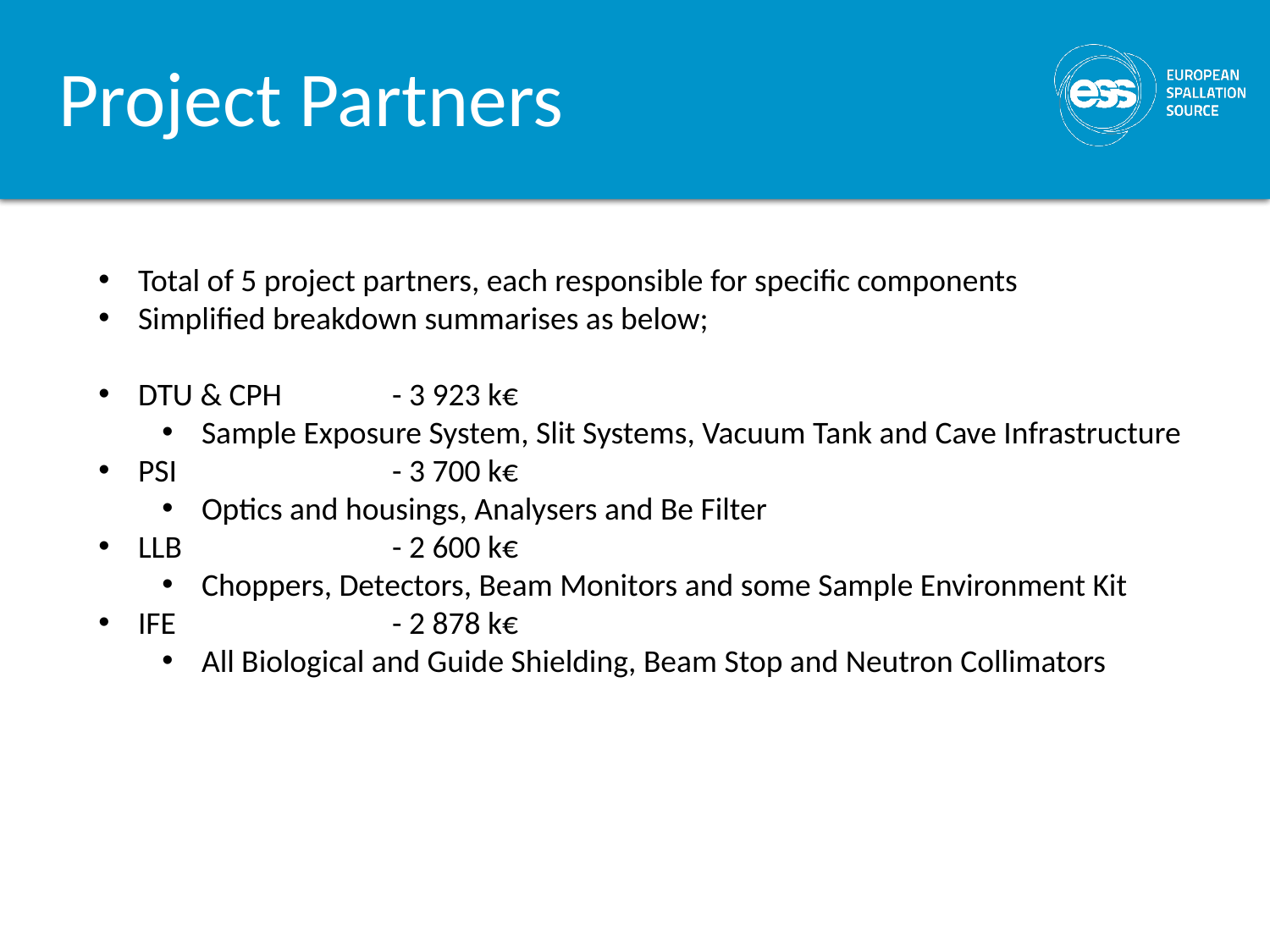

Project Partners
Total of 5 project partners, each responsible for specific components
Simplified breakdown summarises as below;

DTU & CPH 	- 3 923 k€
Sample Exposure System, Slit Systems, Vacuum Tank and Cave Infrastructure
PSI 		- 3 700 k€
Optics and housings, Analysers and Be Filter
LLB		- 2 600 k€
Choppers, Detectors, Beam Monitors and some Sample Environment Kit
IFE		- 2 878 k€
All Biological and Guide Shielding, Beam Stop and Neutron Collimators